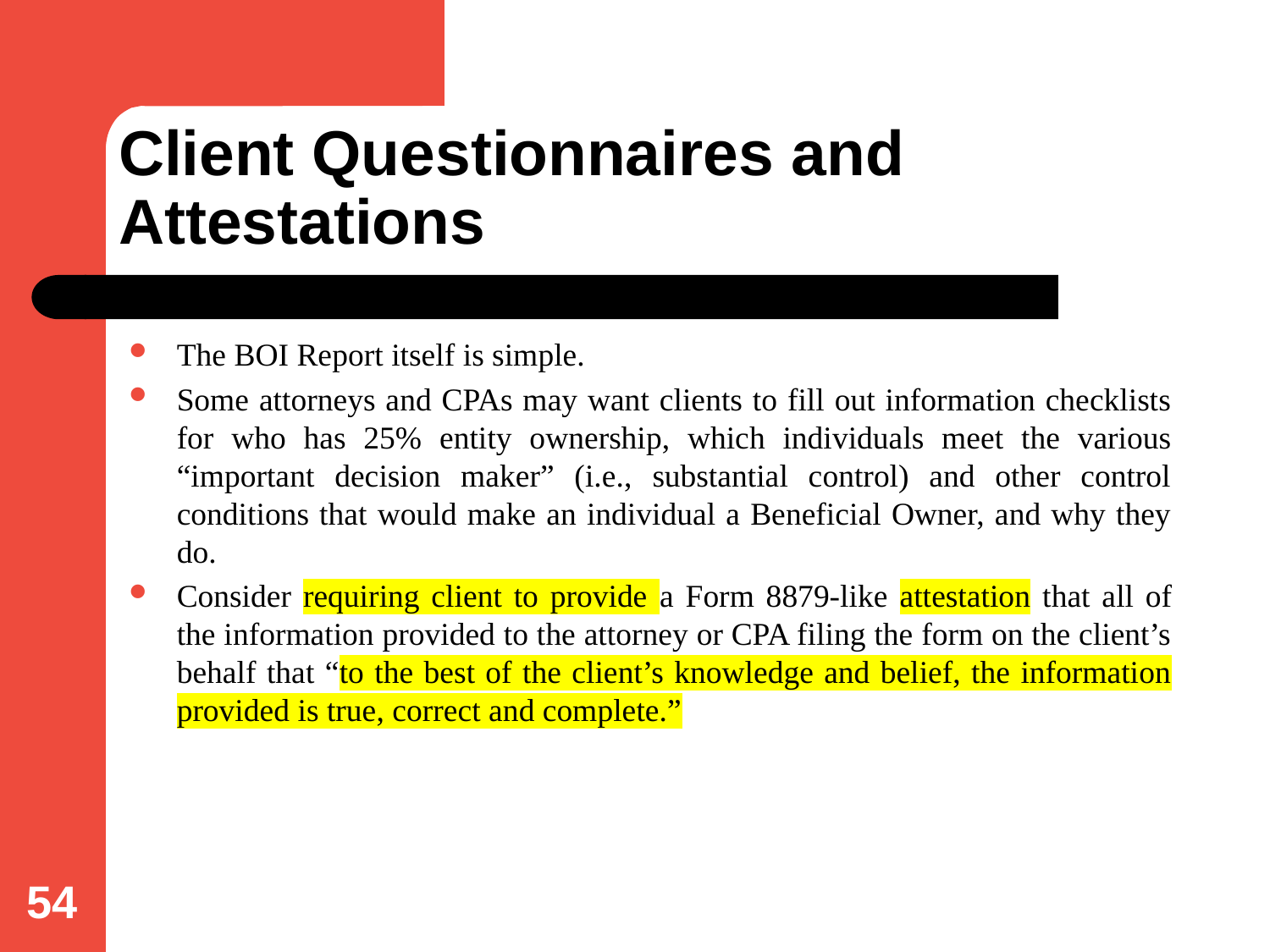

# Client Questionnaires and Attestations
The BOI Report itself is simple.
Some attorneys and CPAs may want clients to fill out information checklists for who has 25% entity ownership, which individuals meet the various “important decision maker” (i.e., substantial control) and other control conditions that would make an individual a Beneficial Owner, and why they do.
Consider requiring client to provide a Form 8879-like attestation that all of the information provided to the attorney or CPA filing the form on the client’s behalf that “to the best of the client’s knowledge and belief, the information provided is true, correct and complete.”

54